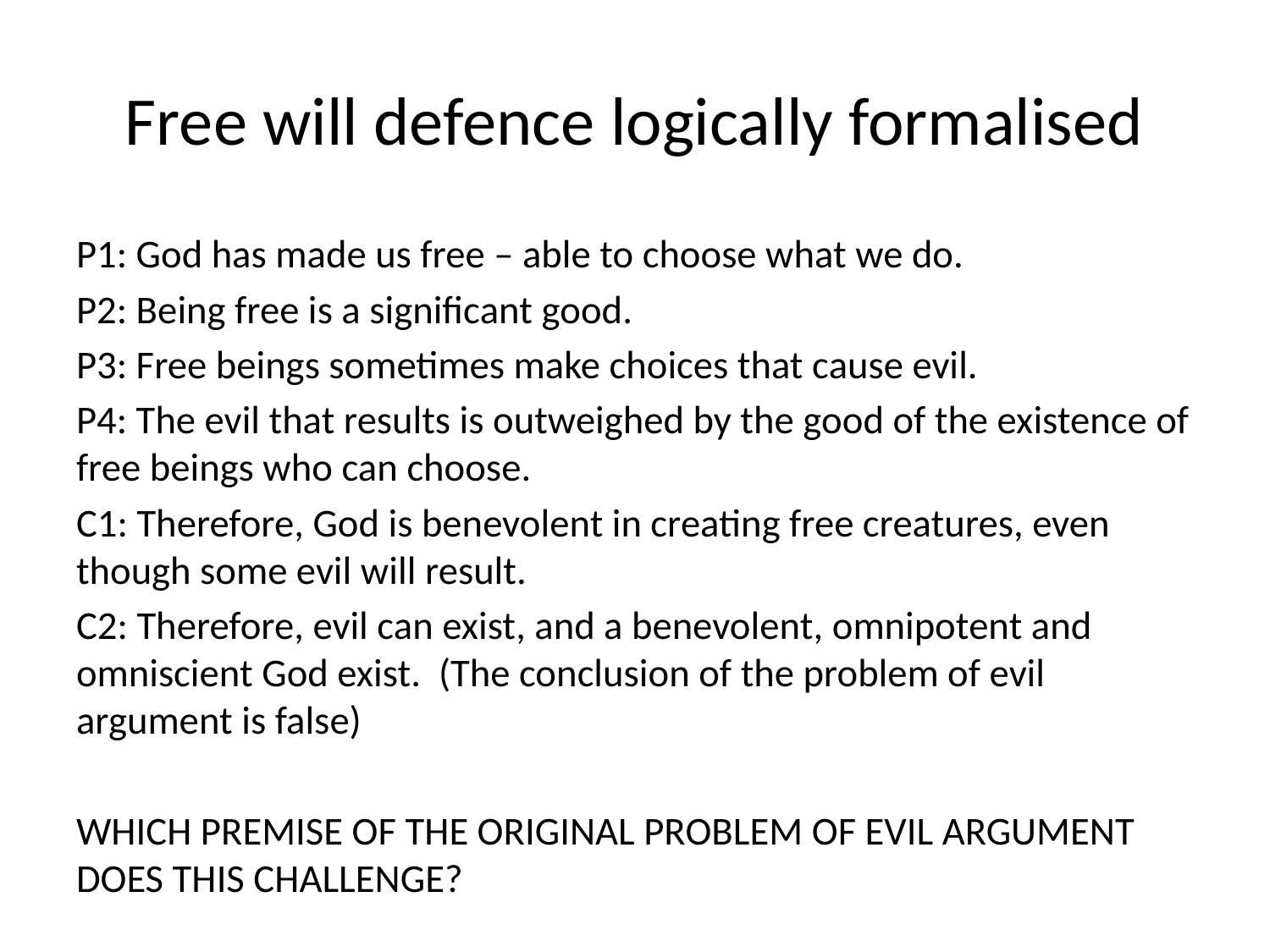

# Free will defence logically formalised
P1: God has made us free – able to choose what we do.
P2: Being free is a significant good.
P3: Free beings sometimes make choices that cause evil.
P4: The evil that results is outweighed by the good of the existence of free beings who can choose.
C1: Therefore, God is benevolent in creating free creatures, even though some evil will result.
C2: Therefore, evil can exist, and a benevolent, omnipotent and omniscient God exist.  (The conclusion of the problem of evil argument is false)

WHICH PREMISE OF THE ORIGINAL PROBLEM OF EVIL ARGUMENT DOES THIS CHALLENGE?